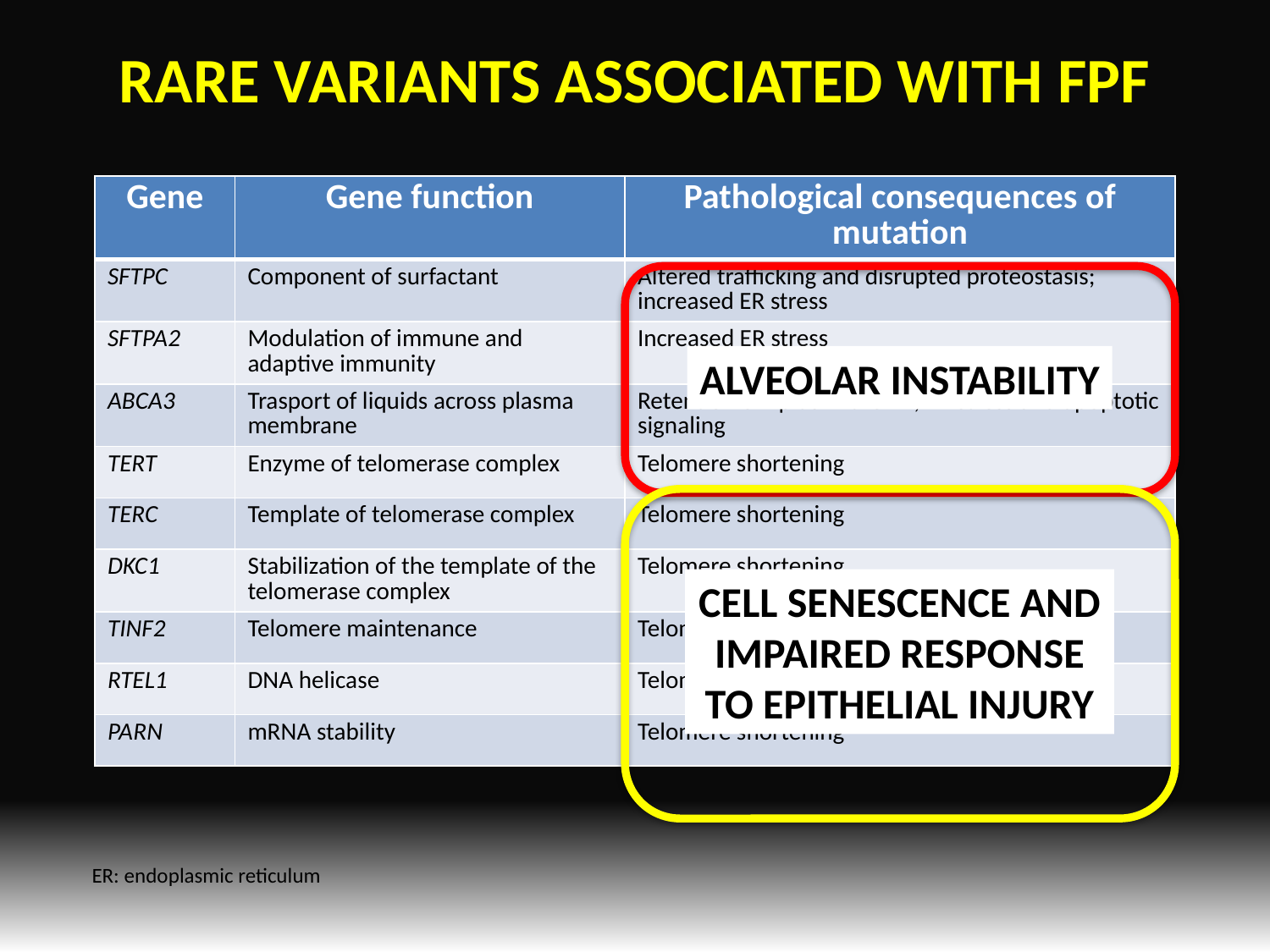

RARE VARIANTS ASSOCIATED WITH FPF
| Gene | Gene function | Pathological consequences of mutation |
| --- | --- | --- |
| SFTPC | Component of surfactant | Altered trafficking and disrupted proteostasis; increased ER stress |
| SFTPA2 | Modulation of immune and adaptive immunity | Increased ER stress |
| ABCA3 | Trasport of liquids across plasma membrane | Retention of lipids in the ER, ER stress and apoptotic signaling |
| TERT | Enzyme of telomerase complex | Telomere shortening |
| TERC | Template of telomerase complex | Telomere shortening |
| DKC1 | Stabilization of the template of the telomerase complex | Telomere shortening |
| TINF2 | Telomere maintenance | Telomere shortening |
| RTEL1 | DNA helicase | Telomere shortening |
| PARN | mRNA stability | Telomere shortening |

ALVEOLAR INSTABILITY

CELL SENESCENCE AND
IMPAIRED RESPONSE TO EPITHELIAL INJURY
ER: endoplasmic reticulum